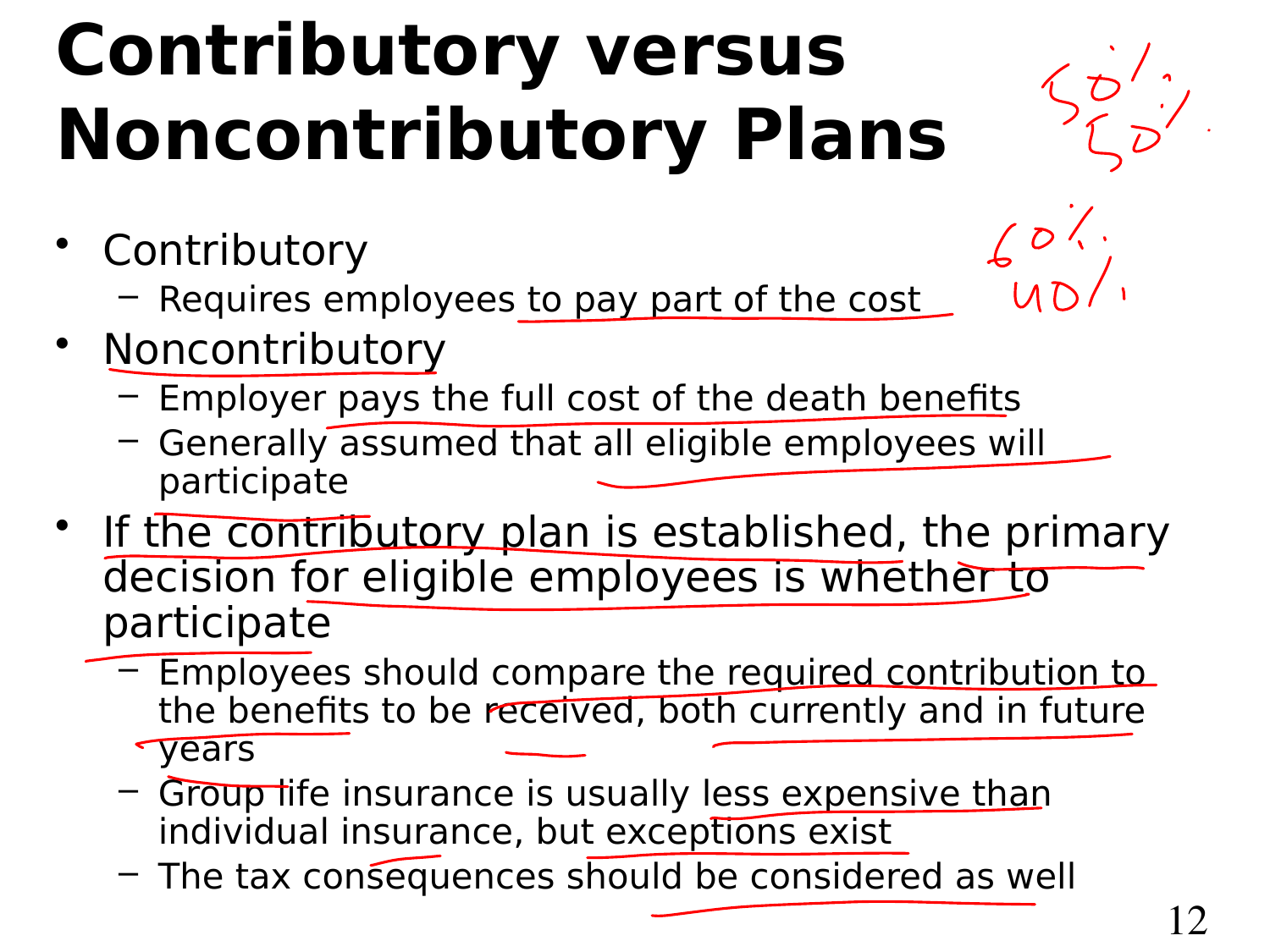

# Contributory versus Noncontributory Plans
Contributory
Requires employees to pay part of the cost
Noncontributory
Employer pays the full cost of the death benefits
Generally assumed that all eligible employees will participate
If the contributory plan is established, the primary decision for eligible employees is whether to participate
Employees should compare the required contribution to the benefits to be received, both currently and in future years
Group life insurance is usually less expensive than individual insurance, but exceptions exist
The tax consequences should be considered as well
12